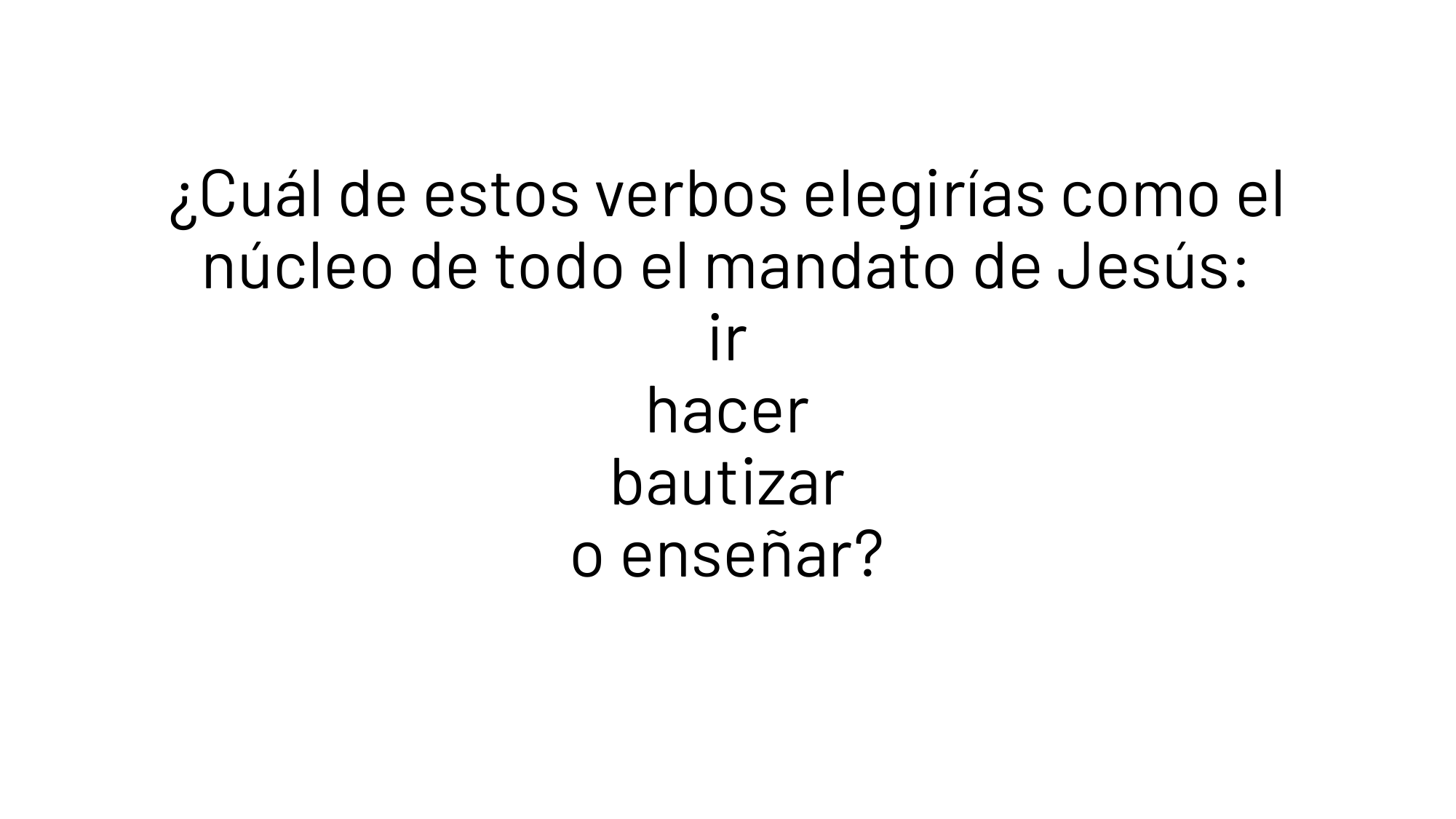

# ¿Cuál de estos verbos elegirías como el núcleo de todo el mandato de Jesús: ir hacer bautizar o enseñar?